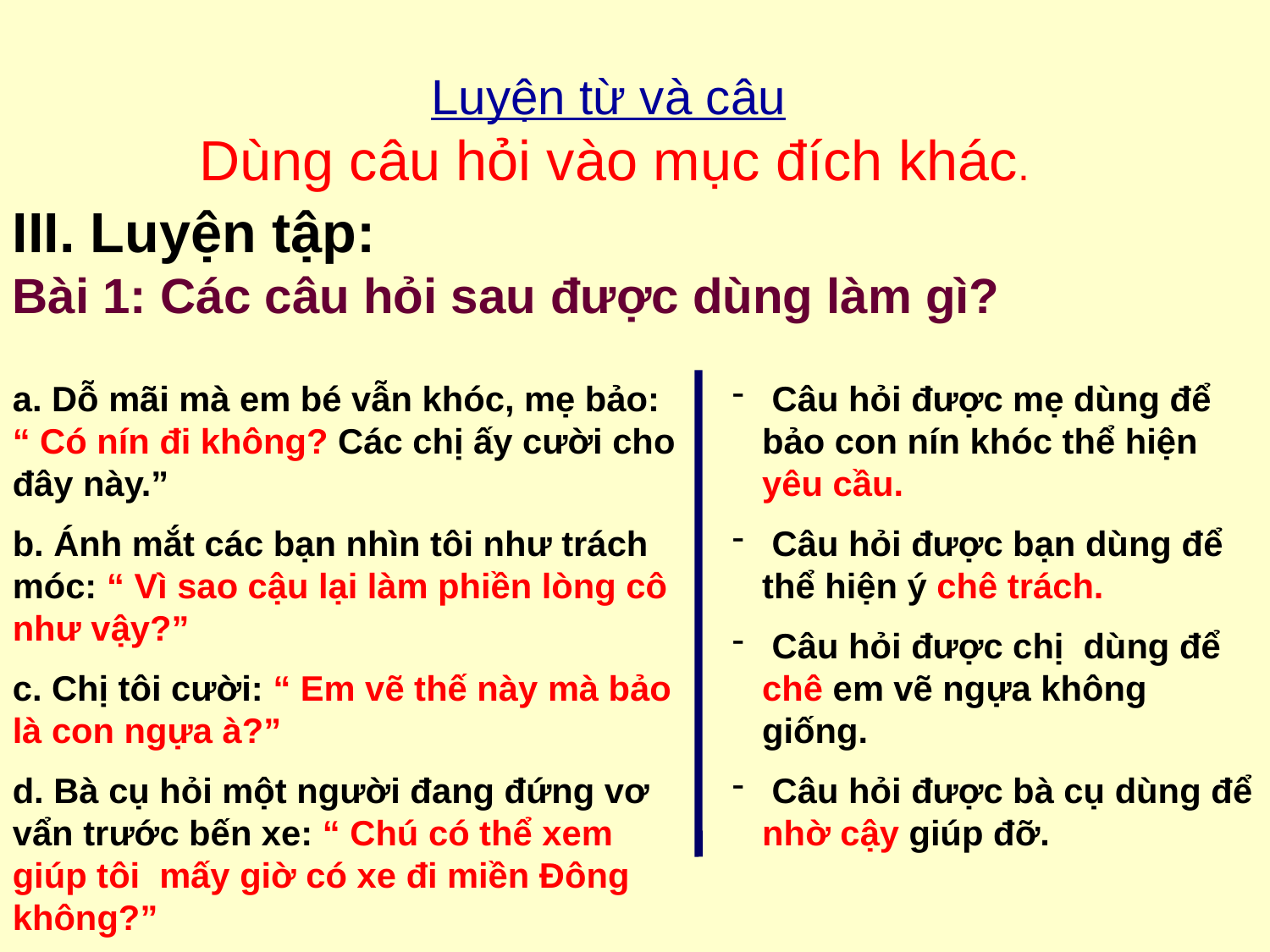

Luyện từ và câu
 Dùng câu hỏi vào mục đích khác.
III. Luyện tập:
Bài 1: Các câu hỏi sau được dùng làm gì?
a. Dỗ mãi mà em bé vẫn khóc, mẹ bảo: “ Có nín đi không? Các chị ấy cười cho đây này.”
b. Ánh mắt các bạn nhìn tôi như trách móc: “ Vì sao cậu lại làm phiền lòng cô như vậy?”
c. Chị tôi cười: “ Em vẽ thế này mà bảo là con ngựa à?”
d. Bà cụ hỏi một người đang đứng vơ vẩn trước bến xe: “ Chú có thể xem giúp tôi  mấy giờ có xe đi miền Đông không?”

 Câu hỏi được mẹ dùng để bảo con nín khóc thể hiện yêu cầu.
 Câu hỏi được bạn dùng để thể hiện ý chê trách.
 Câu hỏi được chị  dùng để chê em vẽ ngựa không giống.
 Câu hỏi được bà cụ dùng để nhờ cậy giúp đỡ.